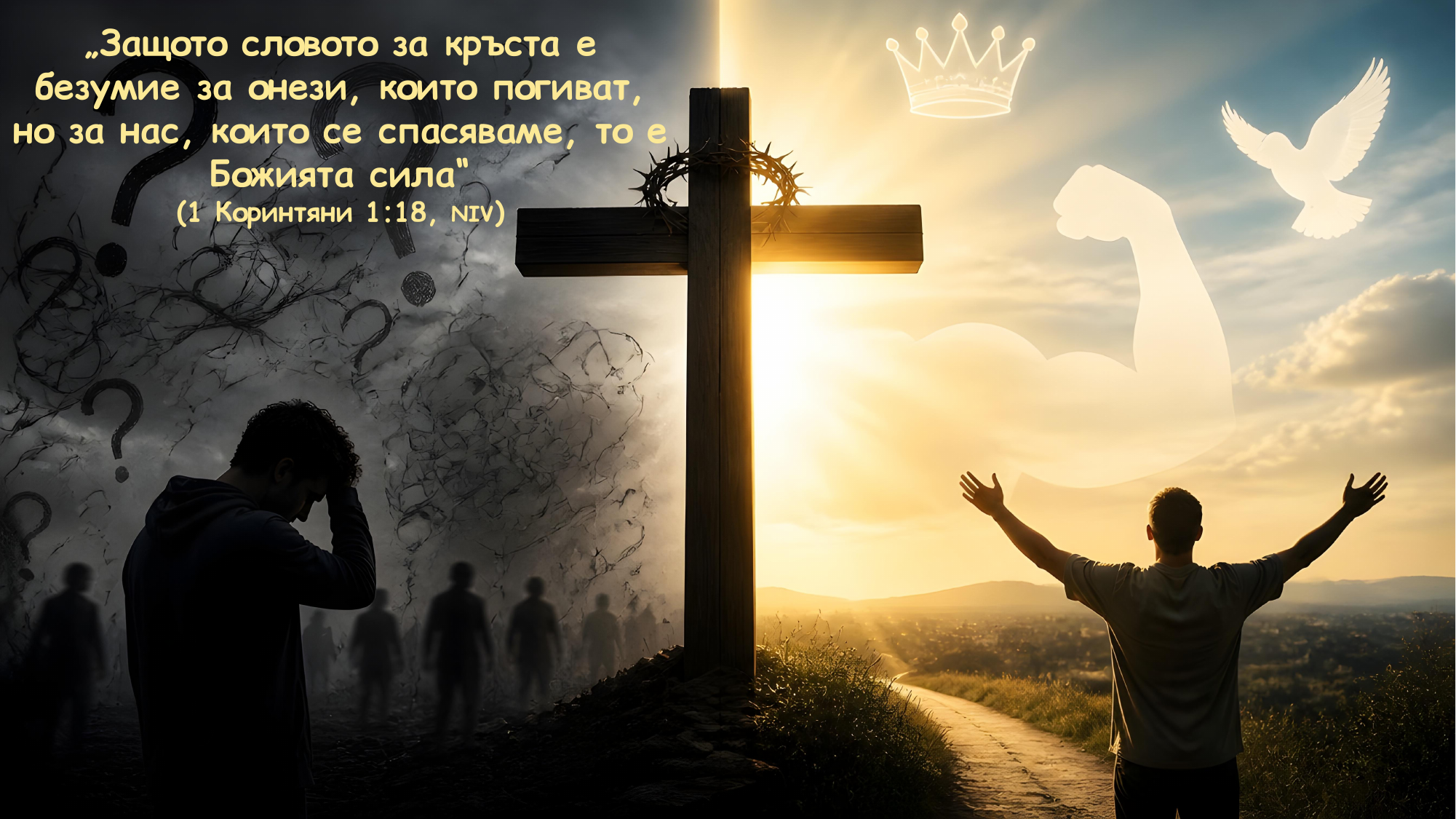

„Защото словото за кръста е безумие за онези, които погиват, но за нас, които се спасяваме, то е Божията сила“
(1 Коринтяни 1:18, NIV)